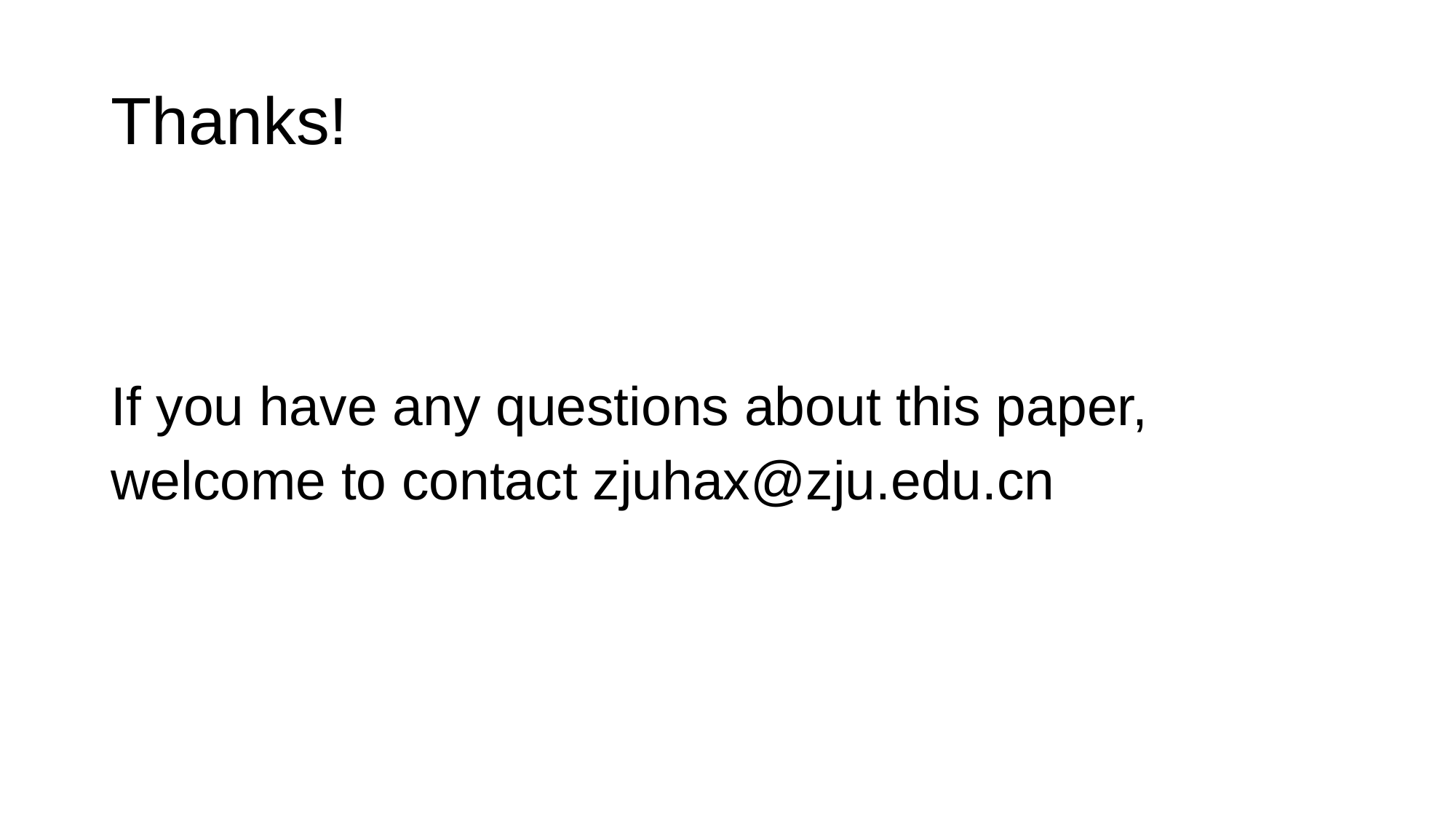

# Thanks!

If you have any questions about this paper,
welcome to contact zjuhax@zju.edu.cn